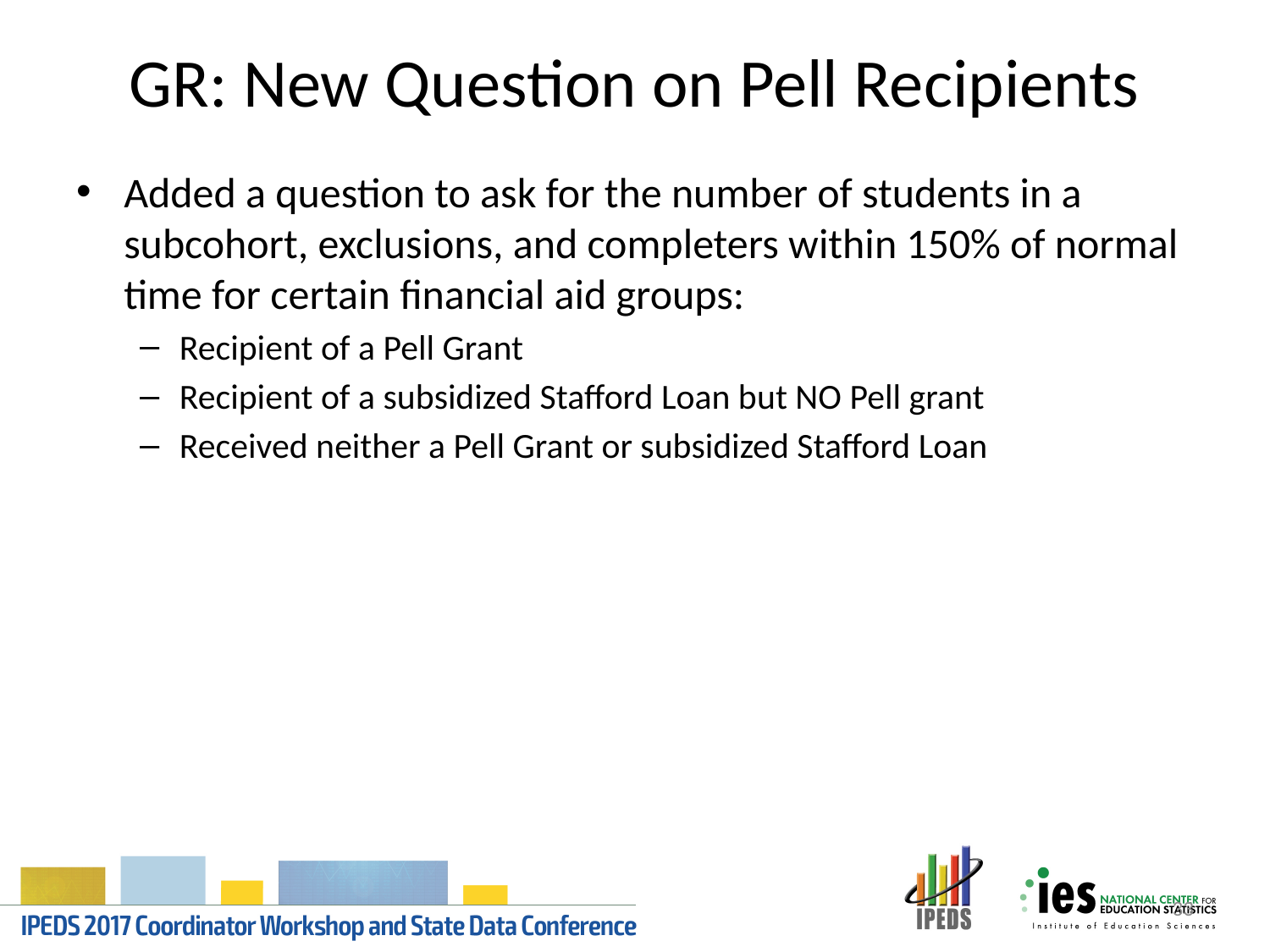

# GR: New Question on Pell Recipients
Added a question to ask for the number of students in a subcohort, exclusions, and completers within 150% of normal time for certain financial aid groups:
Recipient of a Pell Grant
Recipient of a subsidized Stafford Loan but NO Pell grant
Received neither a Pell Grant or subsidized Stafford Loan
33